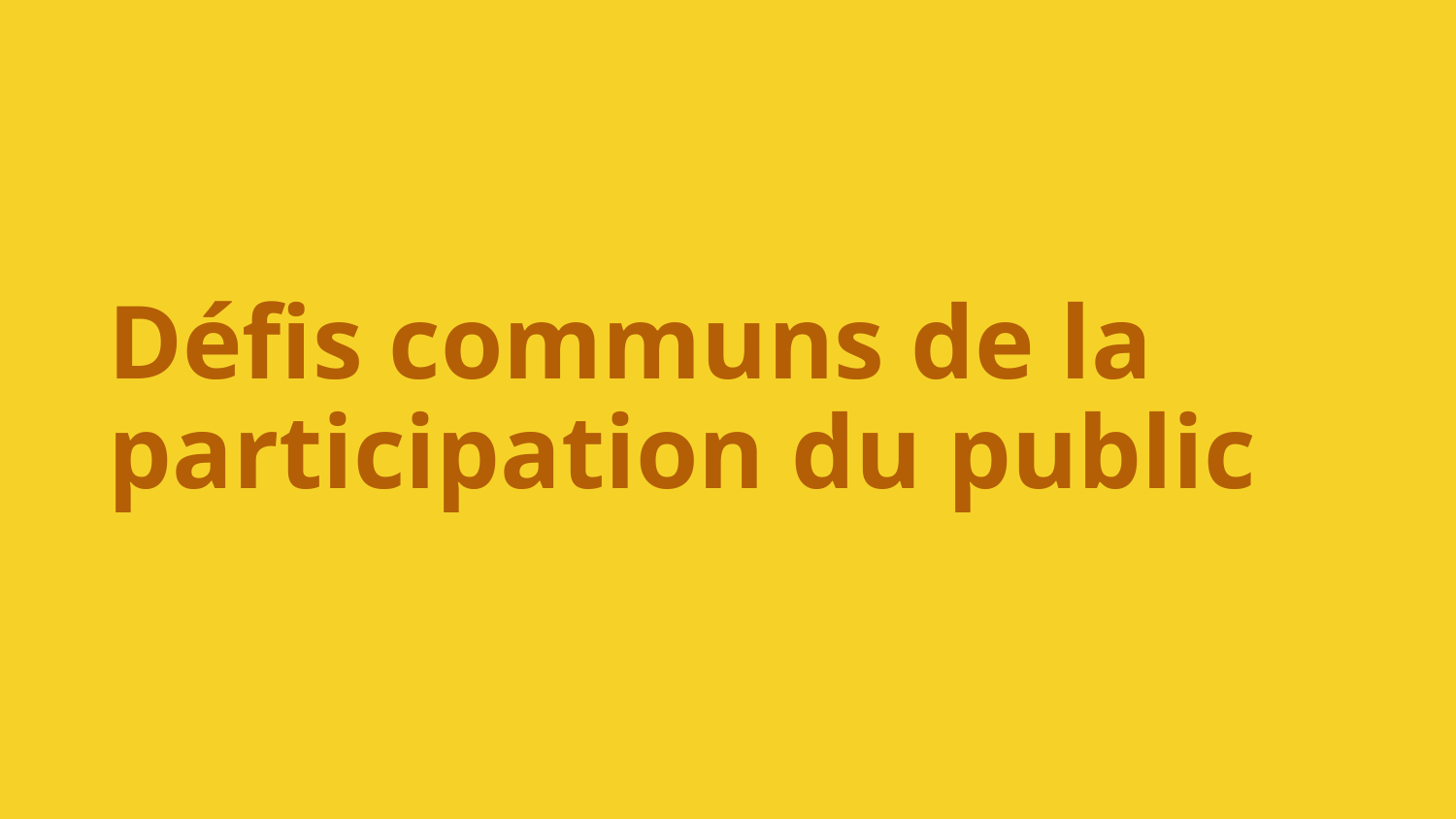

Défis communs de la participation du public